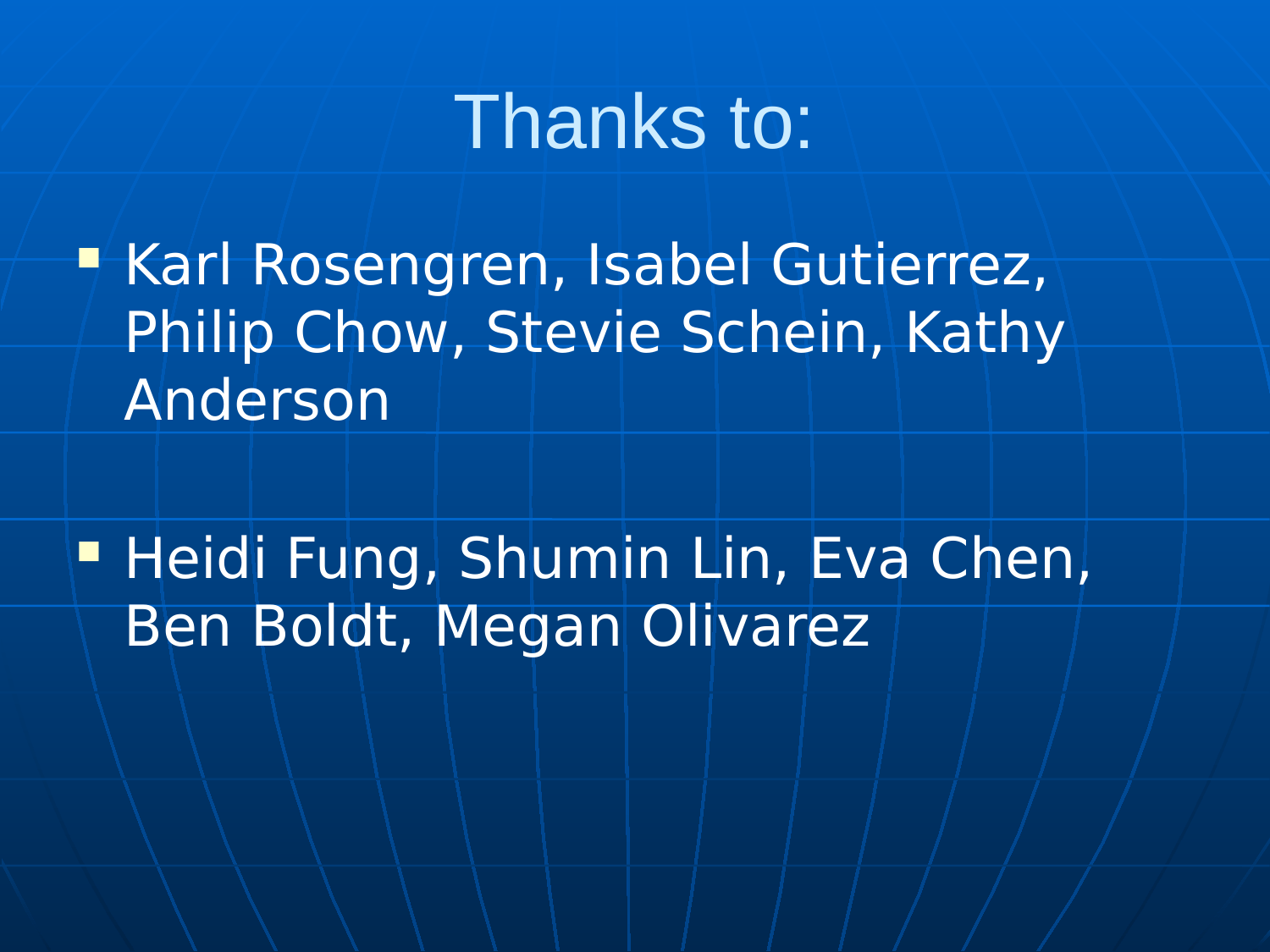

# Thanks to:
Karl Rosengren, Isabel Gutierrez, Philip Chow, Stevie Schein, Kathy Anderson

Heidi Fung, Shumin Lin, Eva Chen, Ben Boldt, Megan Olivarez